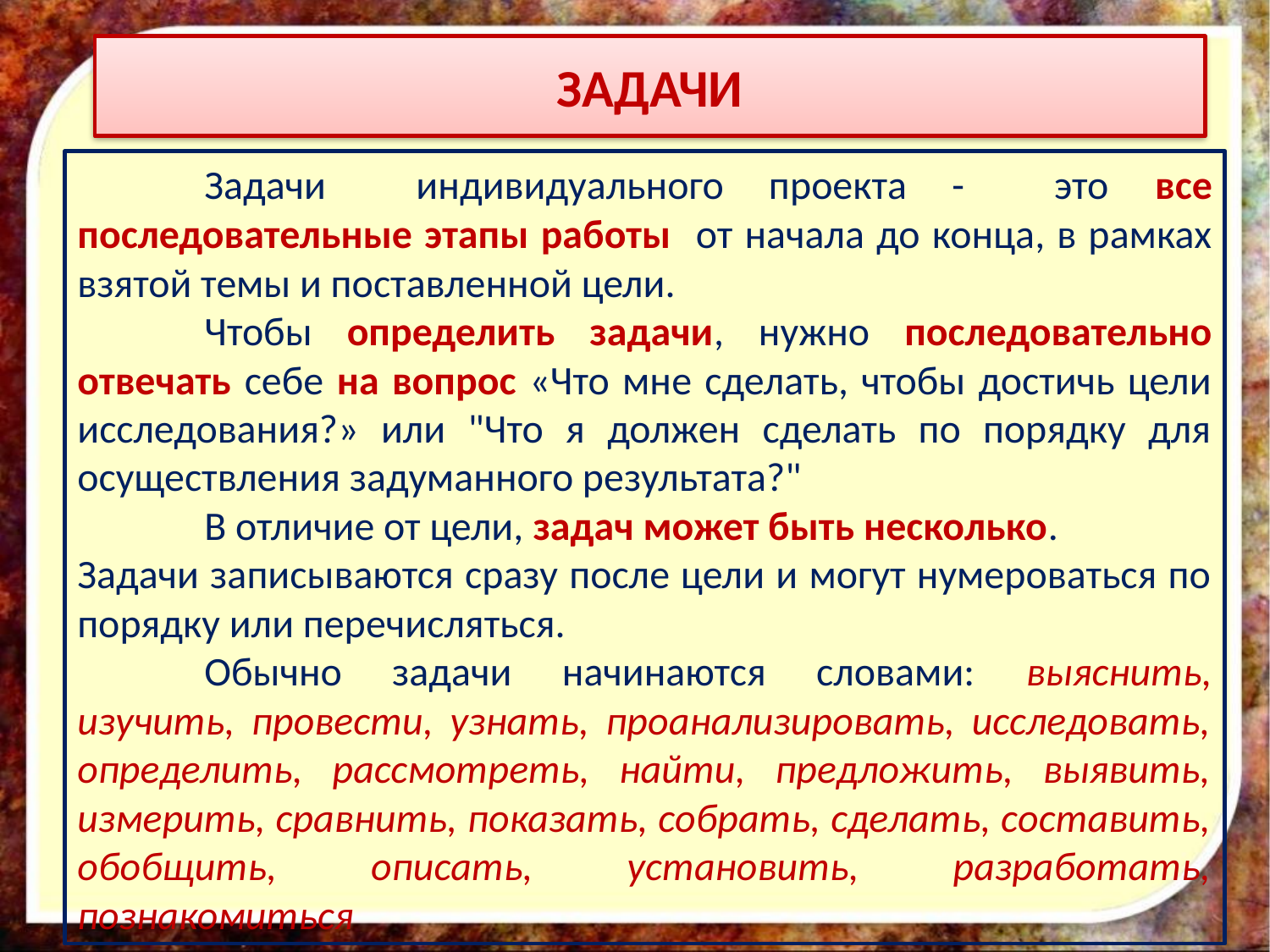

ЗАДАЧИ
	Задачи  индивидуального проекта -  это все последовательные этапы работы  от начала до конца, в рамках взятой темы и поставленной цели.
	Чтобы определить задачи, нужно последовательно отвечать себе на вопрос «Что мне сделать, чтобы достичь цели исследования?» или "Что я должен сделать по порядку для осуществления задуманного результата?"
	В отличие от цели, задач может быть несколько.
Задачи записываются сразу после цели и могут нумероваться по порядку или перечисляться.
	Обычно задачи начинаются словами: выяснить, изучить, провести, узнать, проанализировать, исследовать, определить, рассмотреть, найти, предложить, выявить, измерить, сравнить, показать, собрать, сделать, составить, обобщить, описать, установить, разработать, познакомиться